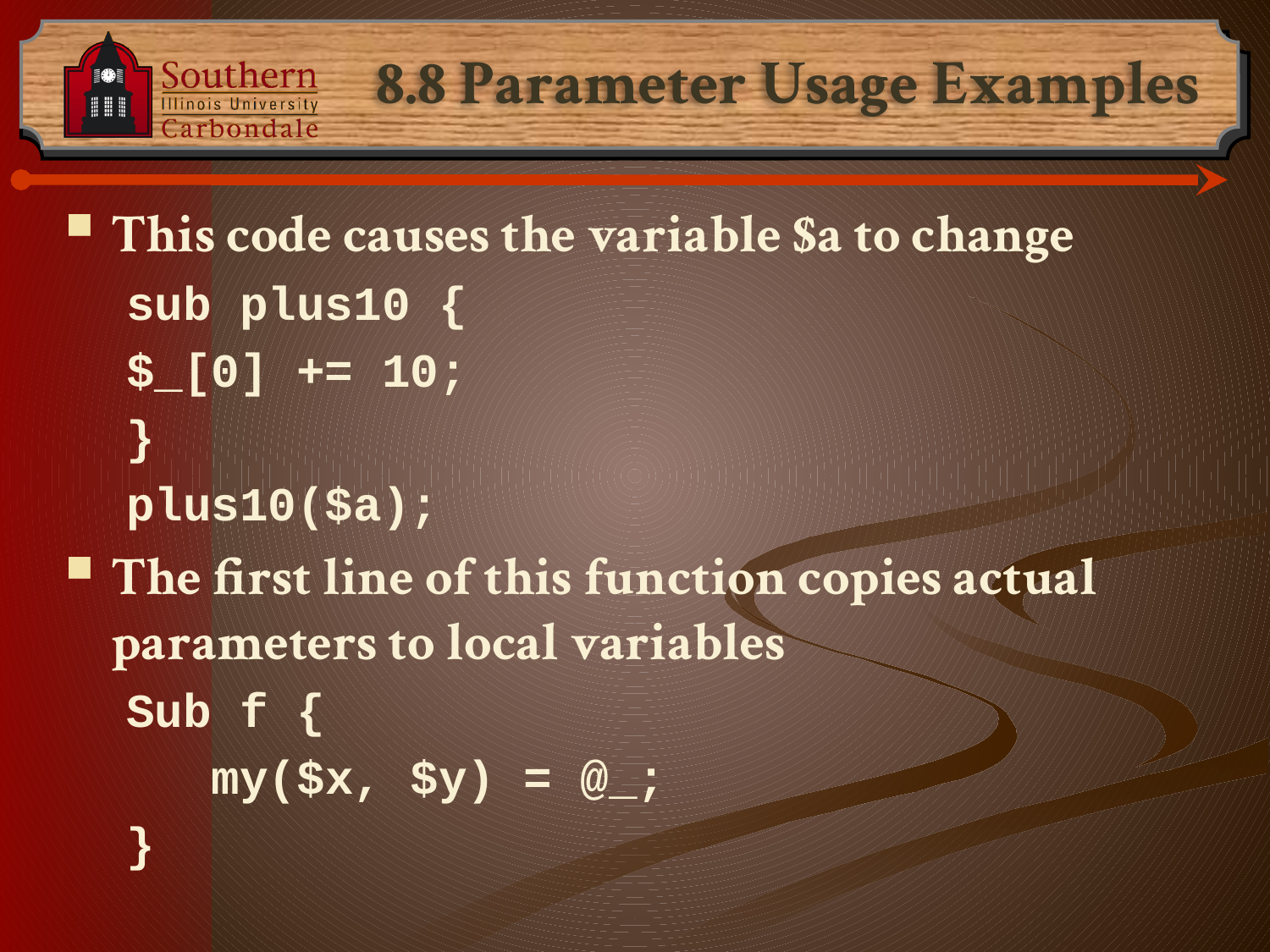

# 8.8 Parameter Usage Examples
This code causes the variable $a to change
sub plus10 {
$_[0] += 10;
}
plus10($a);
The first line of this function copies actual parameters to local variables
Sub f {
   my($x, $y) = @_;
}